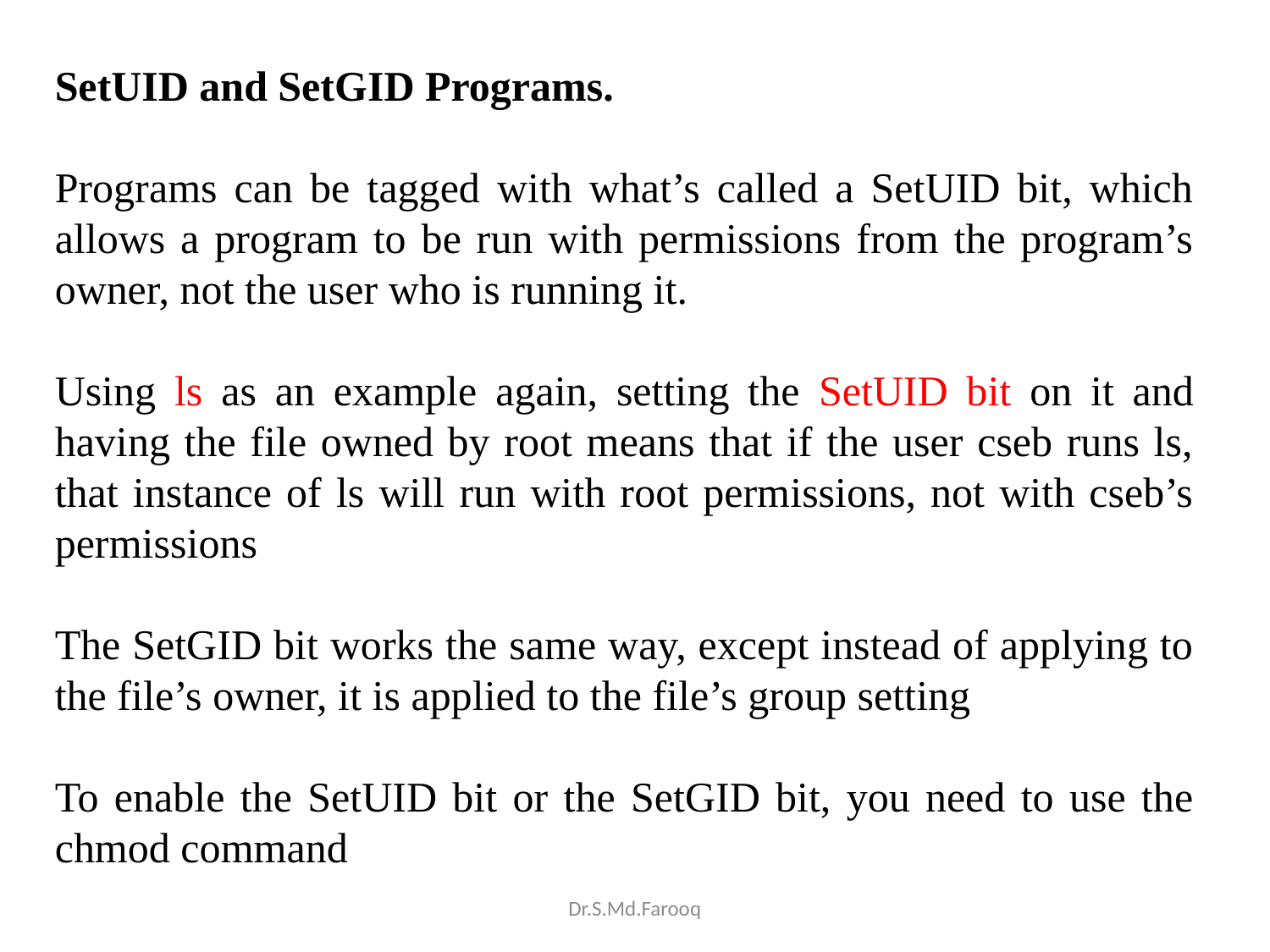

SetUID and SetGID Programs.

Programs can be tagged with what’s called a SetUID bit, which allows a program to be run with permissions from the program’s owner, not the user who is running it.

Using ls as an example again, setting the SetUID bit on it and having the file owned by root means that if the user cseb runs ls, that instance of ls will run with root permissions, not with cseb’s permissions

The SetGID bit works the same way, except instead of applying to the file’s owner, it is applied to the file’s group setting

To enable the SetUID bit or the SetGID bit, you need to use the chmod command
Dr.S.Md.Farooq